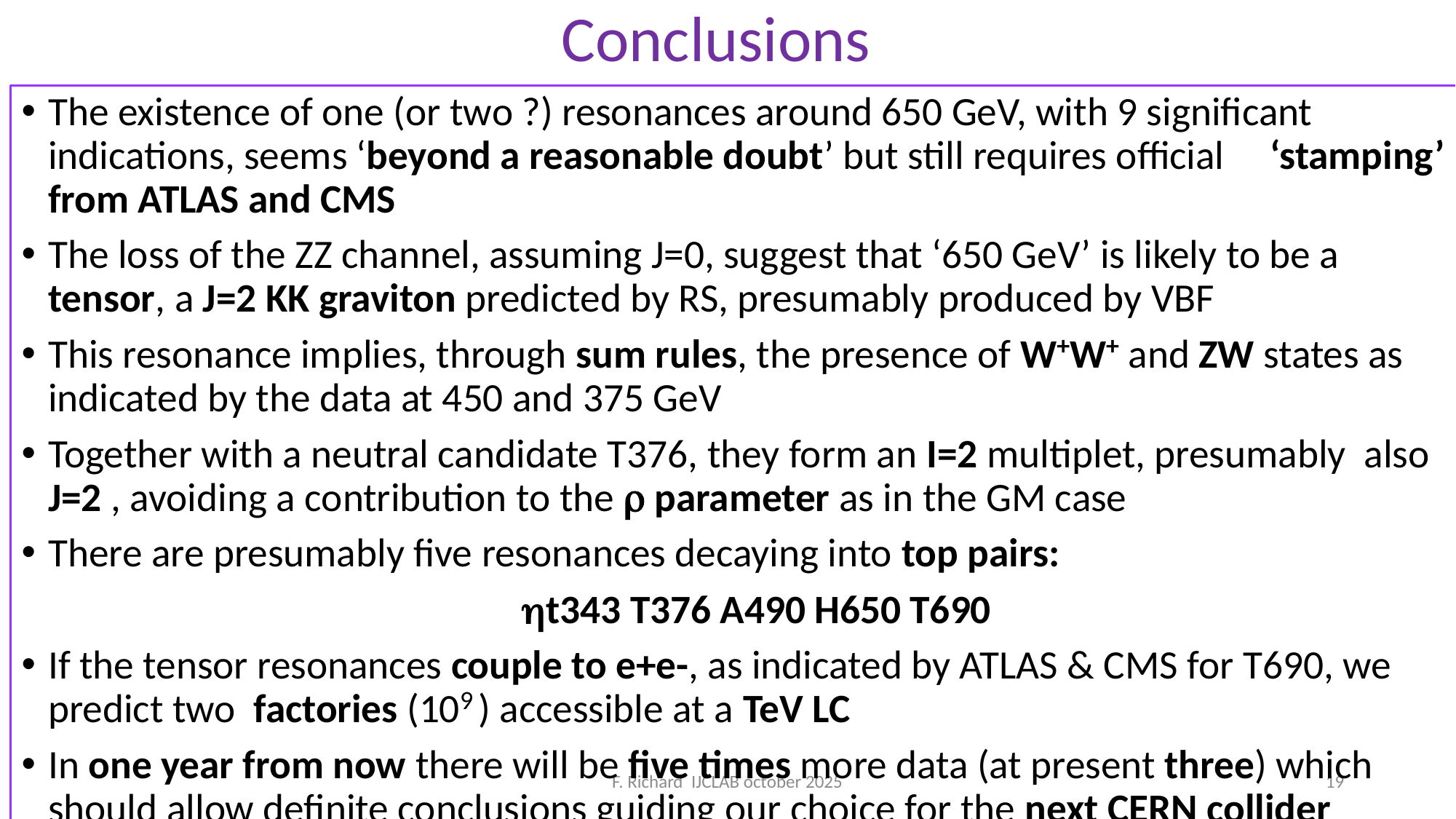

# Conclusions
The existence of one (or two ?) resonances around 650 GeV, with 9 significant indications, seems ‘beyond a reasonable doubt’ but still requires official     ‘stamping’ from ATLAS and CMS
The loss of the ZZ channel, assuming J=0, suggest that ‘650 GeV’ is likely to be a tensor, a J=2 KK graviton predicted by RS, presumably produced by VBF
This resonance implies, through sum rules, the presence of W+W+ and ZW states as indicated by the data at 450 and 375 GeV
Together with a neutral candidate T376, they form an I=2 multiplet, presumably  also J=2 , avoiding a contribution to the ρ parameter as in the GM case
There are presumably five resonances decaying into top pairs:
                                                       ηt343 T376 A490 H650 T690
If the tensor resonances couple to e+e-, as indicated by ATLAS & CMS for T690, we predict two  factories (109 ) accessible at a TeV LC
In one year from now there will be five times more data (at present three) which should allow definite conclusions guiding our choice for the next CERN collider
F. Richard  IJCLAB october 2025
19